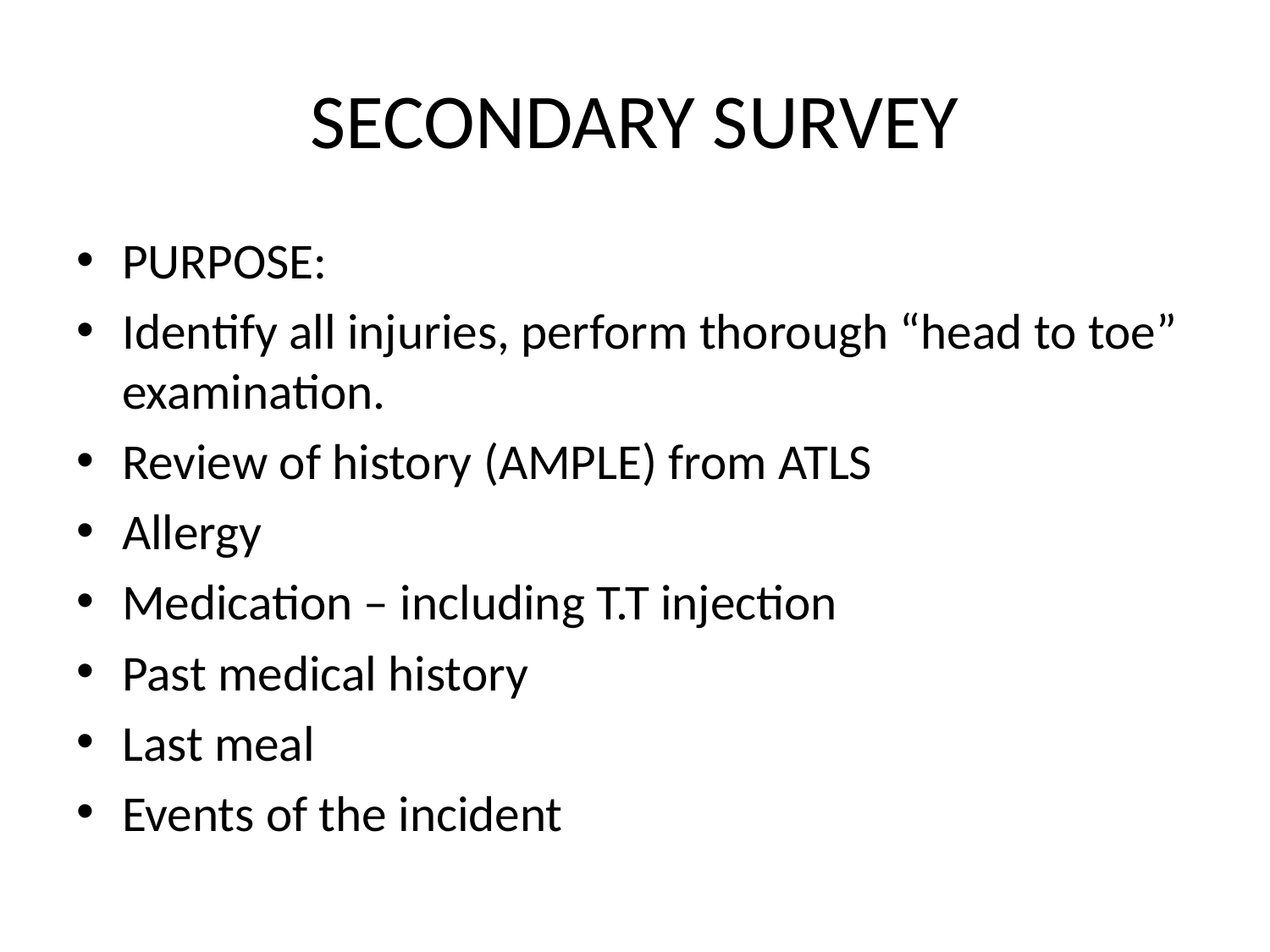

# SECONDARY SURVEY
PURPOSE:
Identify all injuries, perform thorough “head to toe” examination.
Review of history (AMPLE) from ATLS
Allergy
Medication – including T.T injection
Past medical history
Last meal
Events of the incident